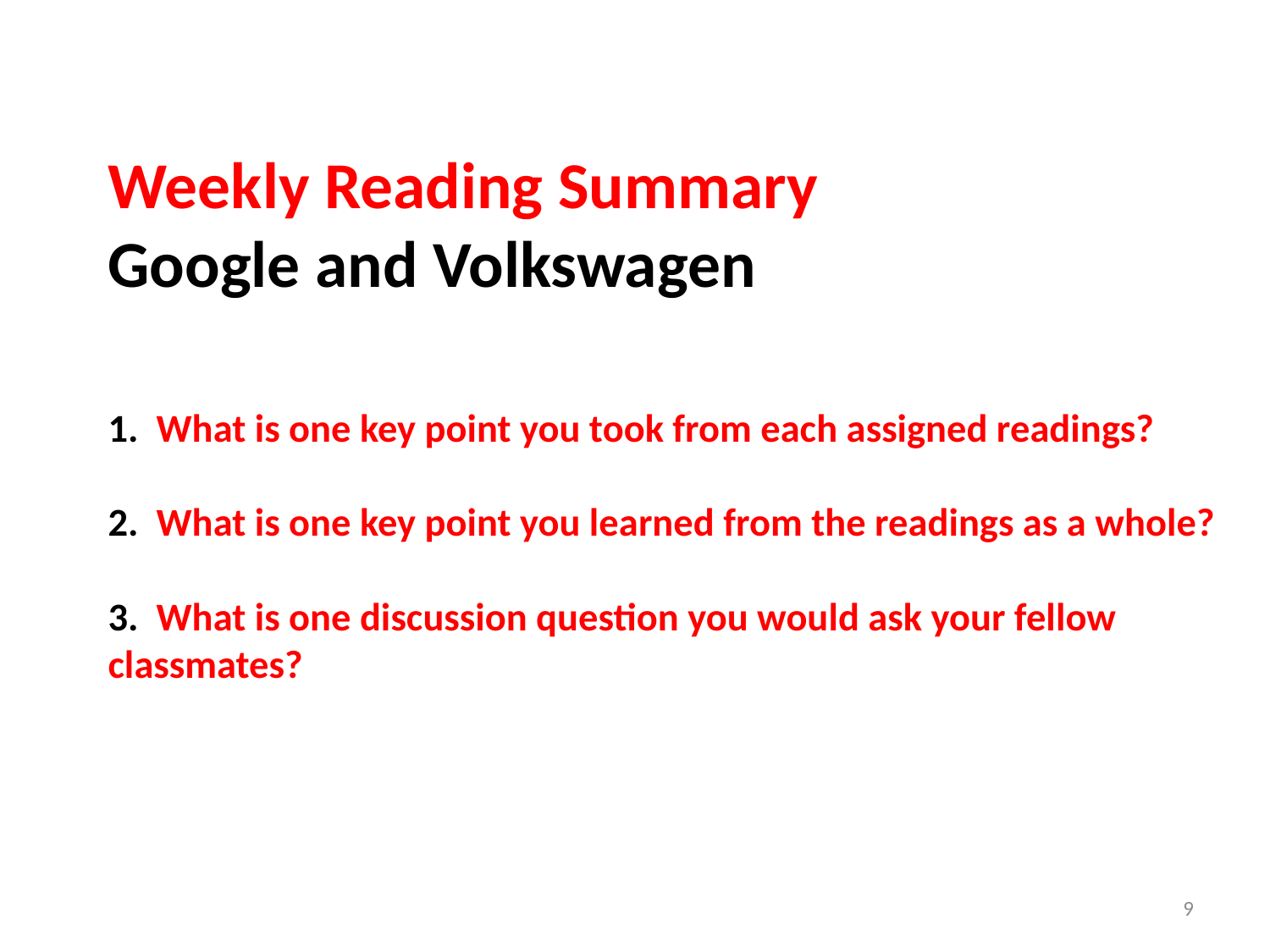

# Weekly Reading Summary Google and Volkswagen   1.  What is one key point you took from each assigned readings? 2.  What is one key point you learned from the readings as a whole? 3.  What is one discussion question you would ask your fellow classmates?
9